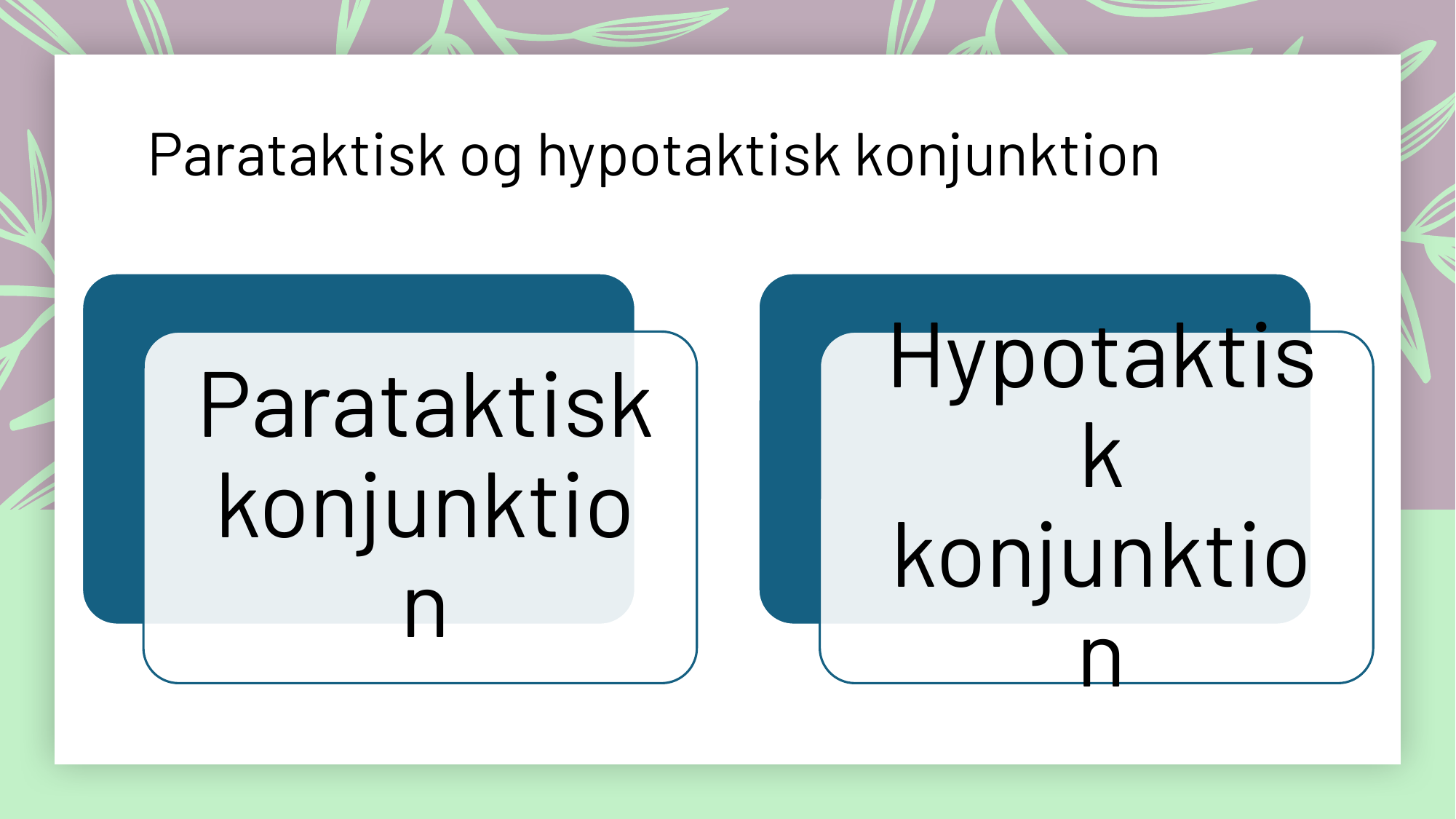

# Parataktisk og hypotaktisk konjunktion
Parataktisk konjunktion
Hypotaktisk konjunktion